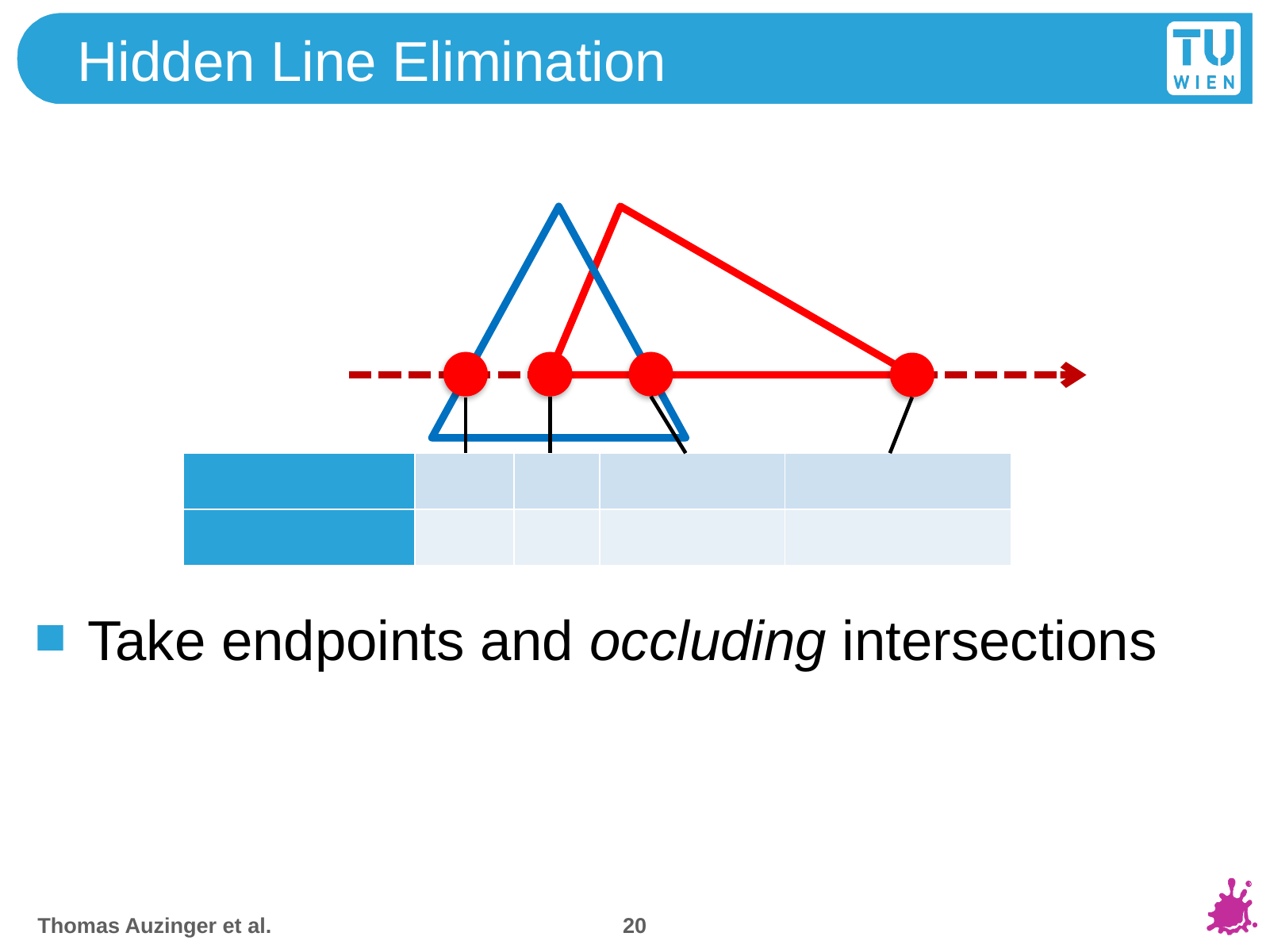

# Hidden Line Elimination

Take endpoints and occluding intersections

|  |  |  |  |  |
| --- | --- | --- | --- | --- |
|  |  |  |  |  |
20
Thomas Auzinger et al.